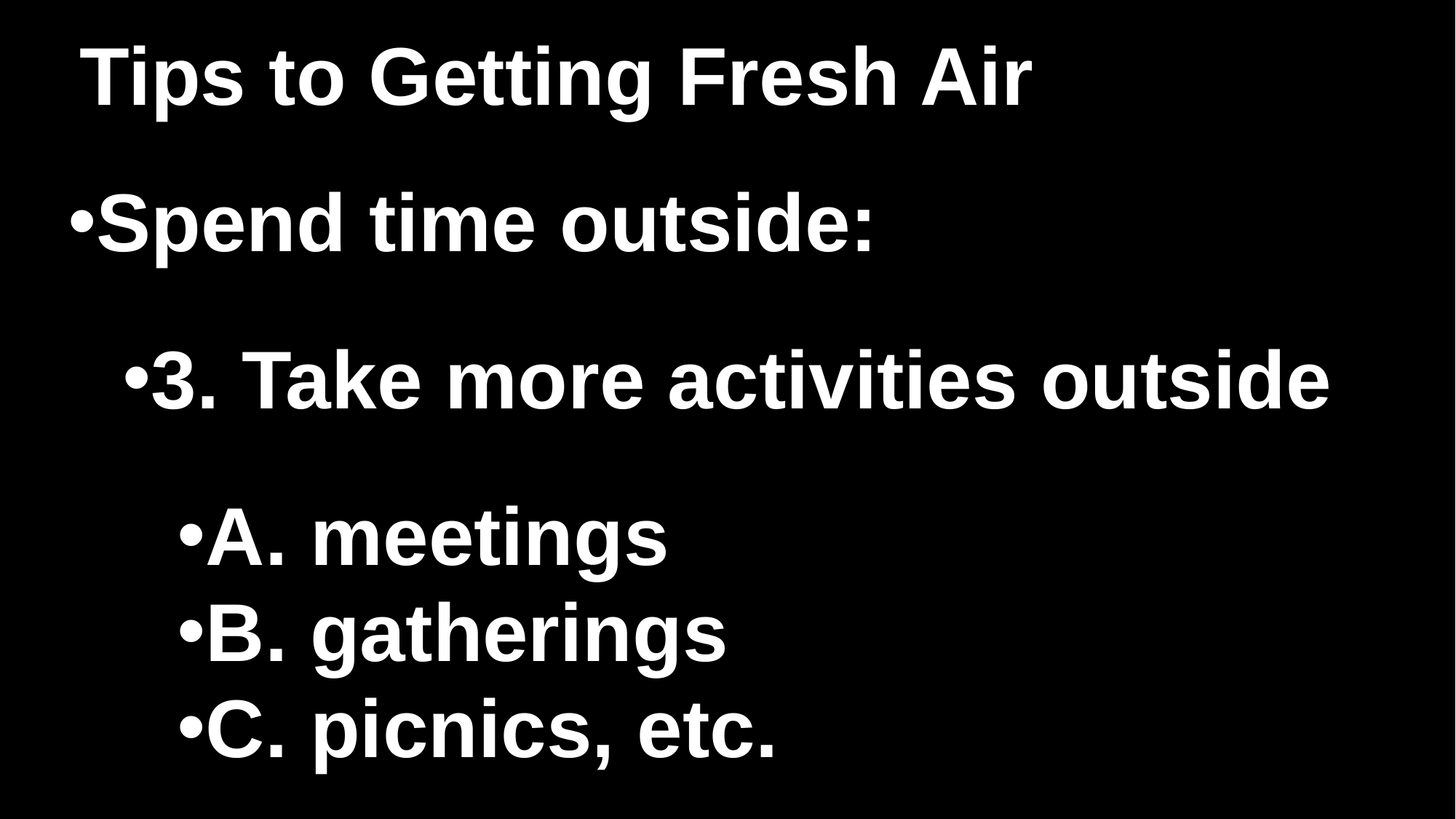

# Tips to Getting Fresh Air
Spend time outside:

3. Take more activities outside

A. meetings
B. gatherings
C. picnics, etc.